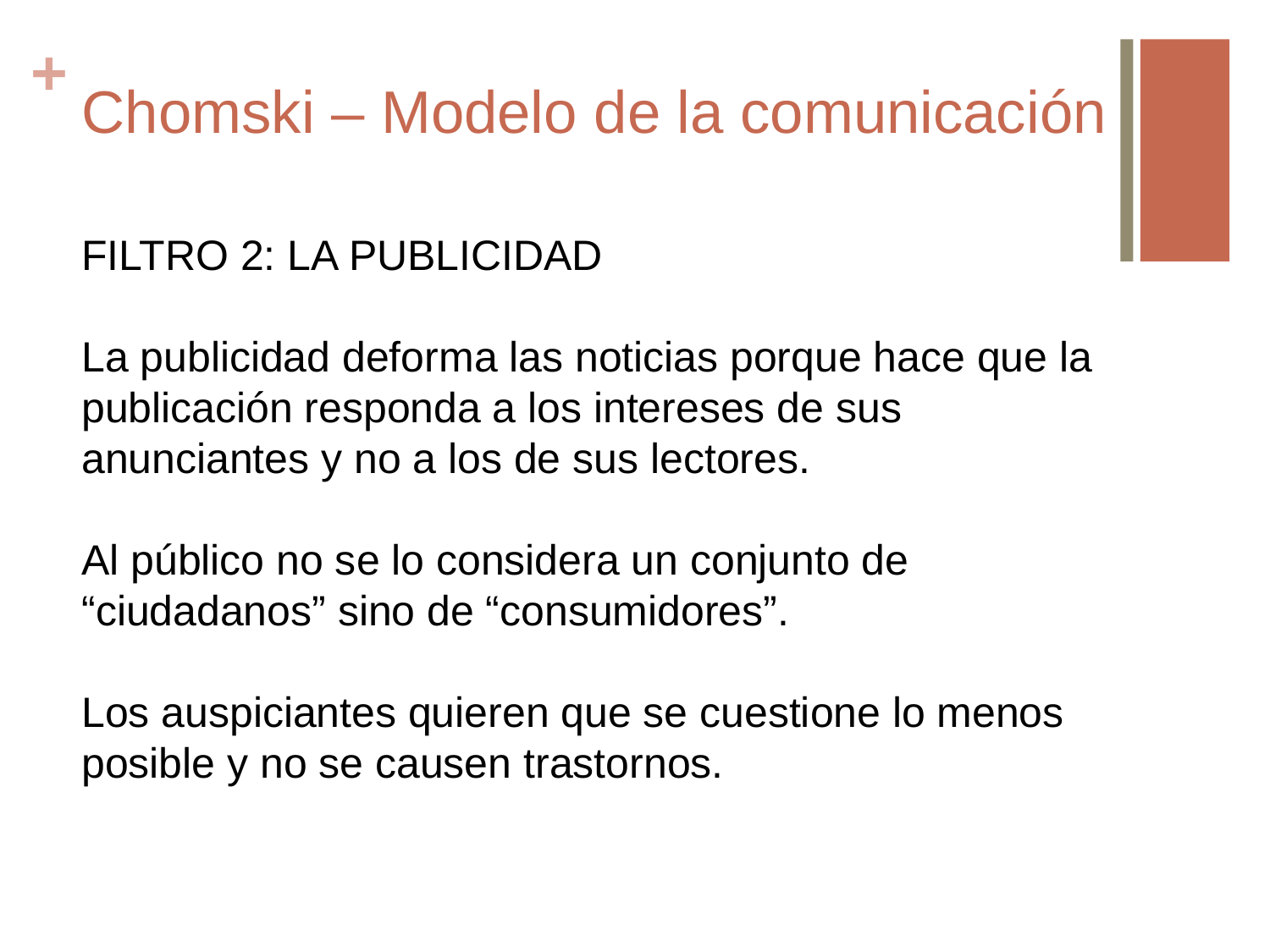

# Chomski – Modelo de la comunicación
FILTRO 2: LA PUBLICIDAD

La publicidad deforma las noticias porque hace que la publicación responda a los intereses de sus anunciantes y no a los de sus lectores.

Al público no se lo considera un conjunto de “ciudadanos” sino de “consumidores”.

Los auspiciantes quieren que se cuestione lo menos posible y no se causen trastornos.